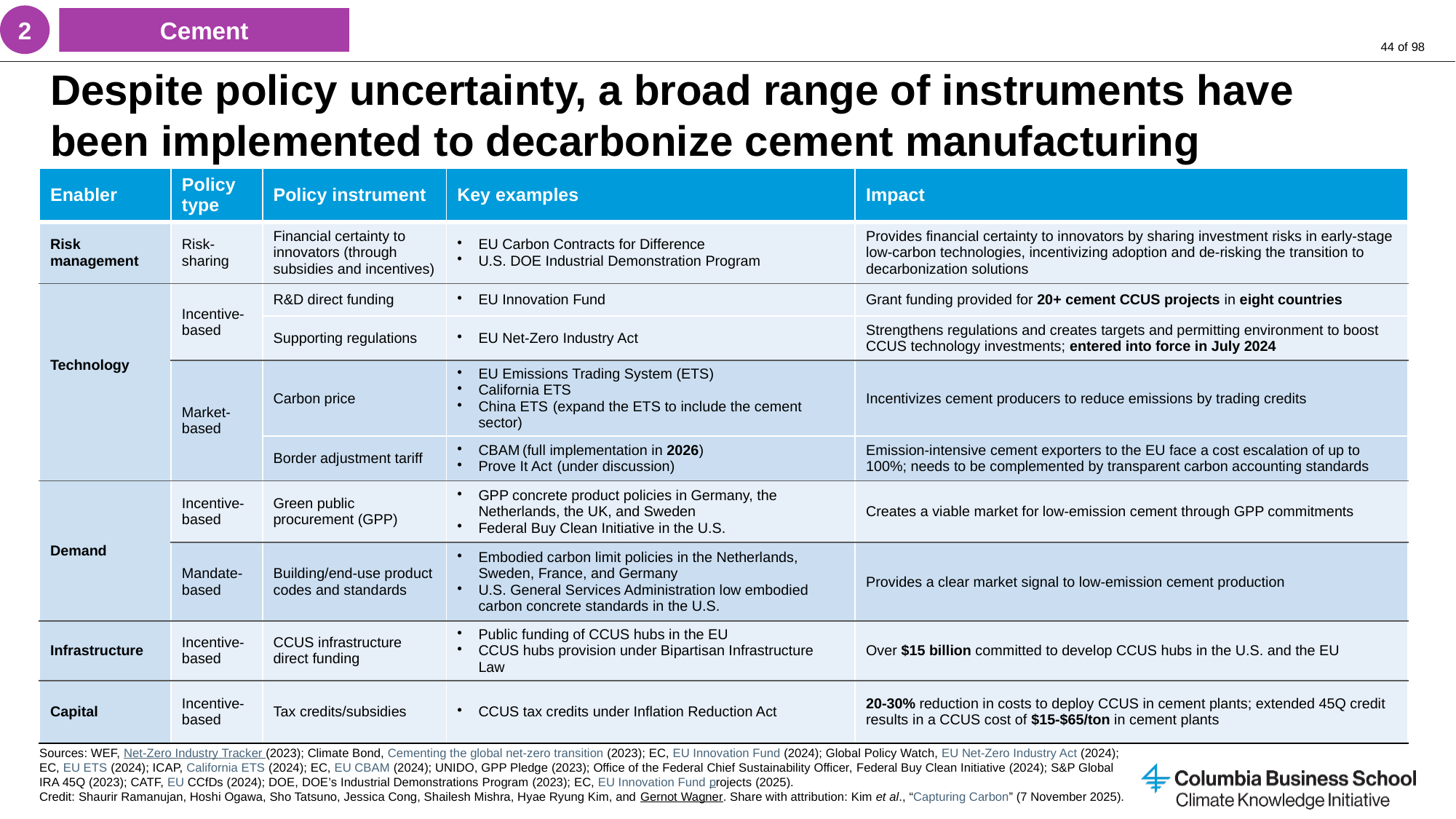

2
Cement
# Despite policy uncertainty, a broad range of instruments have been implemented to decarbonize cement manufacturing
| Enabler | Policy type | Policy instrument | Key examples | Impact |
| --- | --- | --- | --- | --- |
| Risk management | Risk-sharing | Financial certainty to innovators (through subsidies and incentives) | EU Carbon Contracts for Difference U.S. DOE Industrial Demonstration Program | Provides financial certainty to innovators by sharing investment risks in early-stage low-carbon technologies, incentivizing adoption and de-risking the transition to decarbonization solutions |
| Technology | Incentive- based | R&D direct funding | EU Innovation Fund | Grant funding provided for 20+ cement CCUS projects in eight countries |
|  |  | Supporting regulations | EU Net-Zero Industry Act | Strengthens regulations and creates targets and permitting environment to boost CCUS technology investments; entered into force in July 2024 |
|  | Market- based | Carbon price | EU Emissions Trading System (ETS) California ETS China ETS (expand the ETS to include the cement sector) | Incentivizes cement producers to reduce emissions by trading credits |
|  |  | Border adjustment tariff | CBAM (full implementation in 2026) Prove It Act (under discussion) | Emission-intensive cement exporters to the EU face a cost escalation of up to 100%; needs to be complemented by transparent carbon accounting standards |
| Demand | Incentive- based | Green public procurement (GPP) | GPP concrete product policies in Germany, the Netherlands, the UK, and Sweden Federal Buy Clean Initiative in the U.S. | Creates a viable market for low-emission cement through GPP commitments |
|  | Mandate- based | Building/end-use product codes and standards | Embodied carbon limit policies in the Netherlands, Sweden, France, and Germany U.S. General Services Administration low embodied carbon concrete standards in the U.S. | Provides a clear market signal to low-emission cement production |
| Infrastructure | Incentive- based | CCUS infrastructure direct funding | Public funding of CCUS hubs in the EU CCUS hubs provision under Bipartisan Infrastructure Law | Over $15 billion committed to develop CCUS hubs in the U.S. and the EU |
| Capital | Incentive- based | Tax credits/subsidies | CCUS tax credits under Inflation Reduction Act | 20-30% reduction in costs to deploy CCUS in cement plants; extended 45Q credit results in a CCUS cost of $15-$65/ton in cement plants |

Sources: WEF, Net-Zero Industry Tracker (2023); Climate Bond, Cementing the global net-zero transition (2023); EC, EU Innovation Fund (2024); Global Policy Watch, EU Net-Zero Industry Act (2024); EC, EU ETS (2024); ICAP, California ETS (2024); EC, EU CBAM (2024); UNIDO, GPP Pledge (2023); Office of the Federal Chief Sustainability Officer, Federal Buy Clean Initiative (2024); S&P Global IRA 45Q (2023); CATF, EU CCfDs (2024); DOE, DOE’s Industrial Demonstrations Program (2023); EC, EU Innovation Fund projects (2025).
Credit: Shaurir Ramanujan, Hoshi Ogawa, Sho Tatsuno, Jessica Cong, Shailesh Mishra, Hyae Ryung Kim, and Gernot Wagner. Share with attribution: Kim et al., “Capturing Carbon” (7 November 2025).